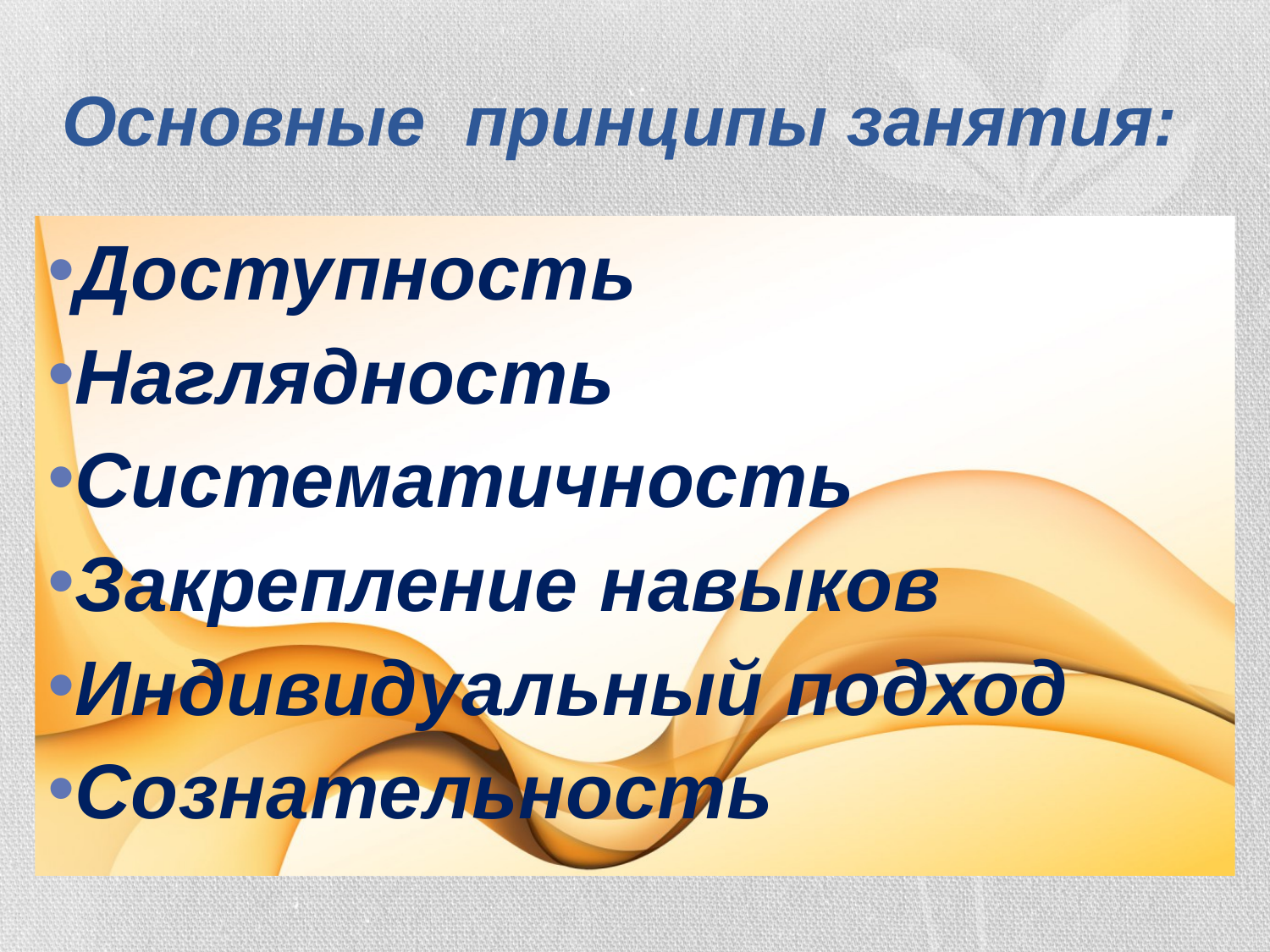

# Основные  принципы занятия:
Доступность
Наглядность
Систематичность
Закрепление навыков
Индивидуальный подход
Сознательность